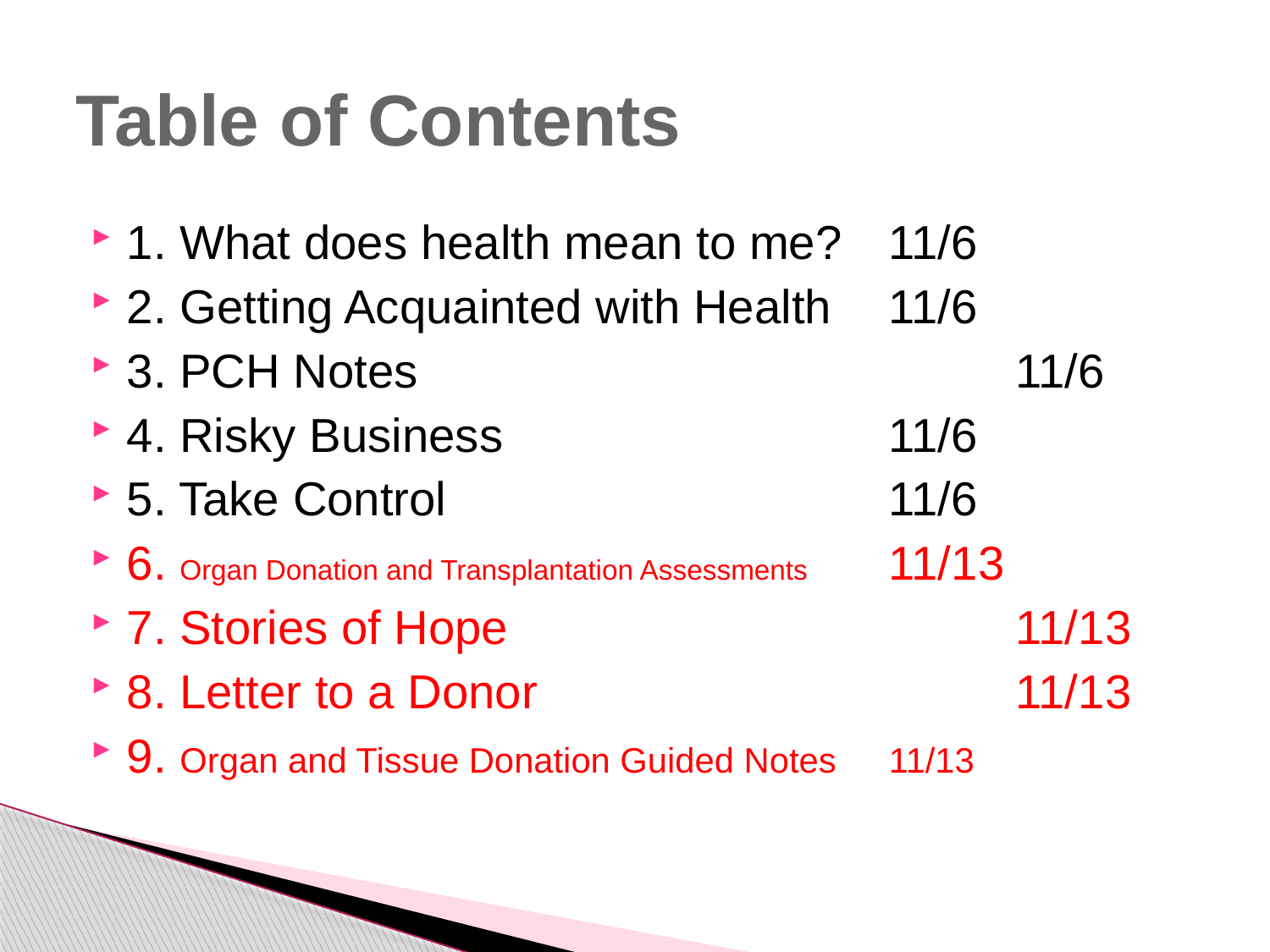

# Table of Contents
1. What does health mean to me?	11/6
2. Getting Acquainted with Health	11/6
3. PCH Notes					11/6
4. Risky Business				11/6
5. Take Control				11/6
6. Organ Donation and Transplantation Assessments	11/13
7. Stories of Hope				11/13
8. Letter to a Donor				11/13
9. Organ and Tissue Donation Guided Notes	11/13